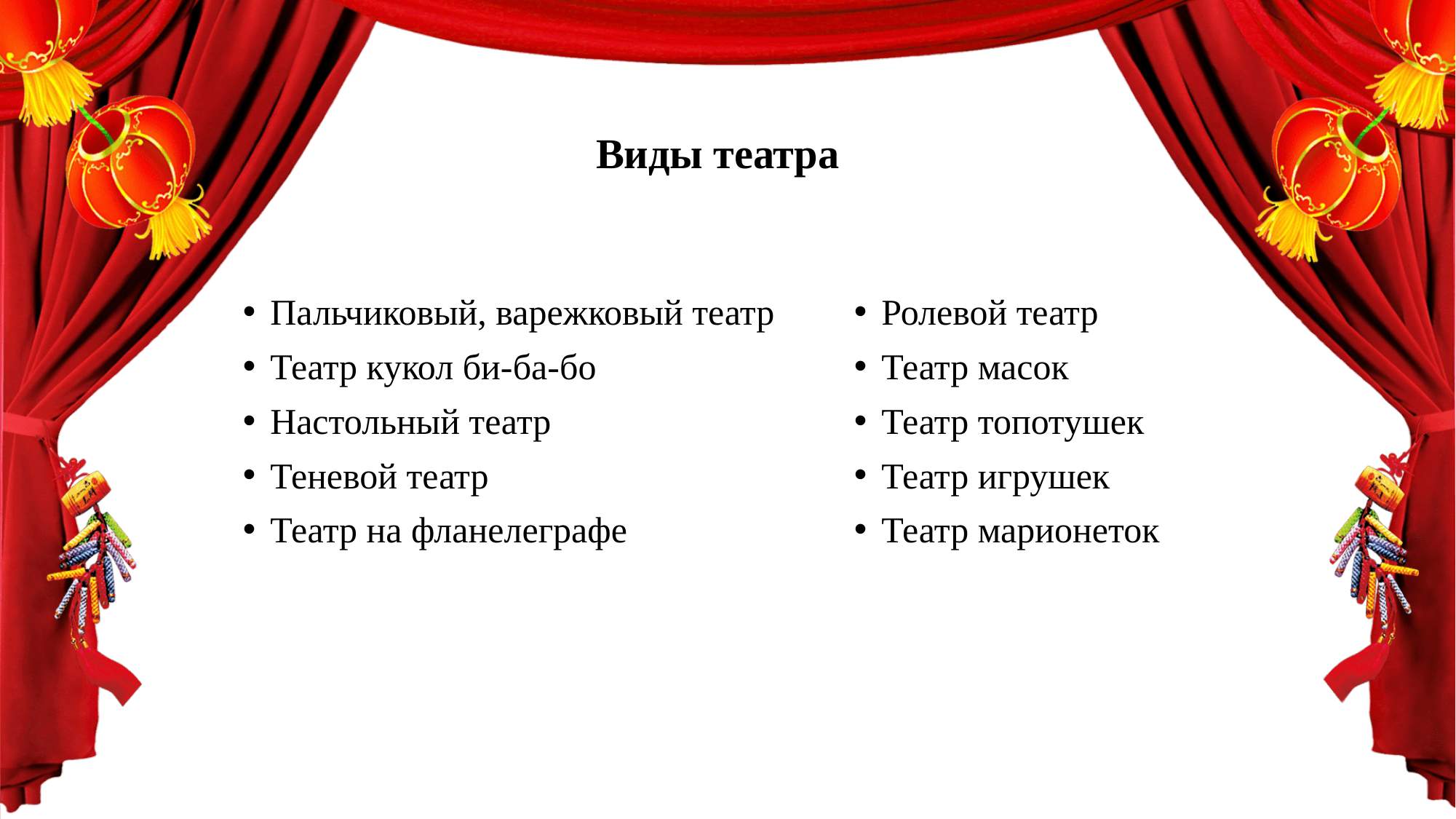

# Виды театра
Пальчиковый, варежковый театр
Театр кукол би-ба-бо
Настольный театр
Теневой театр
Театр на фланелеграфе

Ролевой театр
Театр масок
Театр топотушек
Театр игрушек
Театр марионеток